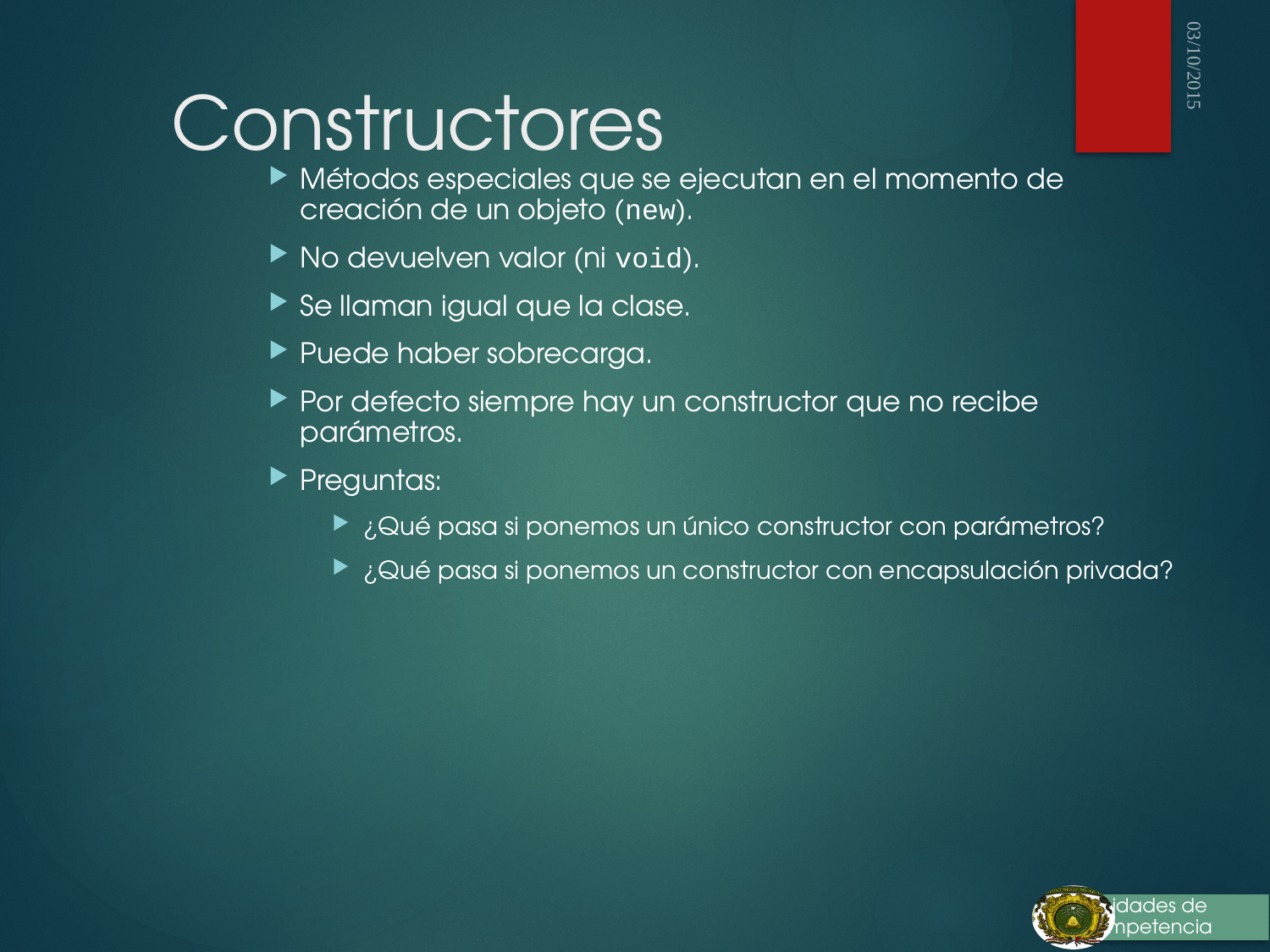

03/10/2015
# Constructores
Métodos especiales que se ejecutan en el momento de creación de un objeto (new).
No devuelven valor (ni void).
Se llaman igual que la clase.
Puede haber sobrecarga.
Por defecto siempre hay un constructor que no recibe parámetros.
Preguntas:
¿Qué pasa si ponemos un único constructor con parámetros?
¿Qué pasa si ponemos un constructor con encapsulación privada?